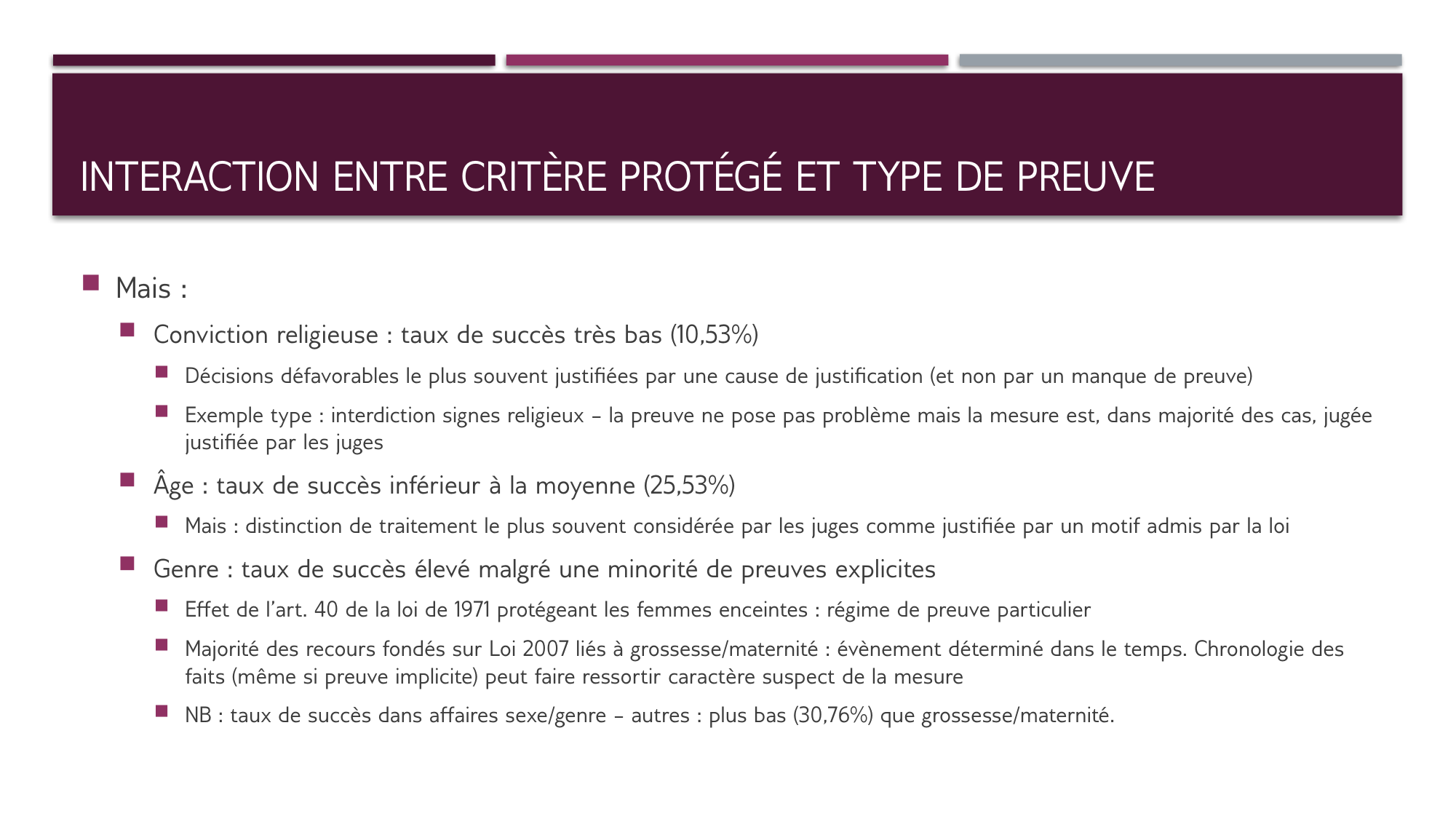

# Interaction entre critère protégé et type de preuve
Mais :
Conviction religieuse : taux de succès très bas (10,53%)
Décisions défavorables le plus souvent justifiées par une cause de justification (et non par un manque de preuve)
Exemple type : interdiction signes religieux – la preuve ne pose pas problème mais la mesure est, dans majorité des cas, jugée justifiée par les juges
Âge : taux de succès inférieur à la moyenne (25,53%)
Mais : distinction de traitement le plus souvent considérée par les juges comme justifiée par un motif admis par la loi
Genre : taux de succès élevé malgré une minorité de preuves explicites
Effet de l’art. 40 de la loi de 1971 protégeant les femmes enceintes : régime de preuve particulier
Majorité des recours fondés sur Loi 2007 liés à grossesse/maternité : évènement déterminé dans le temps. Chronologie des faits (même si preuve implicite) peut faire ressortir caractère suspect de la mesure
NB : taux de succès dans affaires sexe/genre – autres : plus bas (30,76%) que grossesse/maternité.